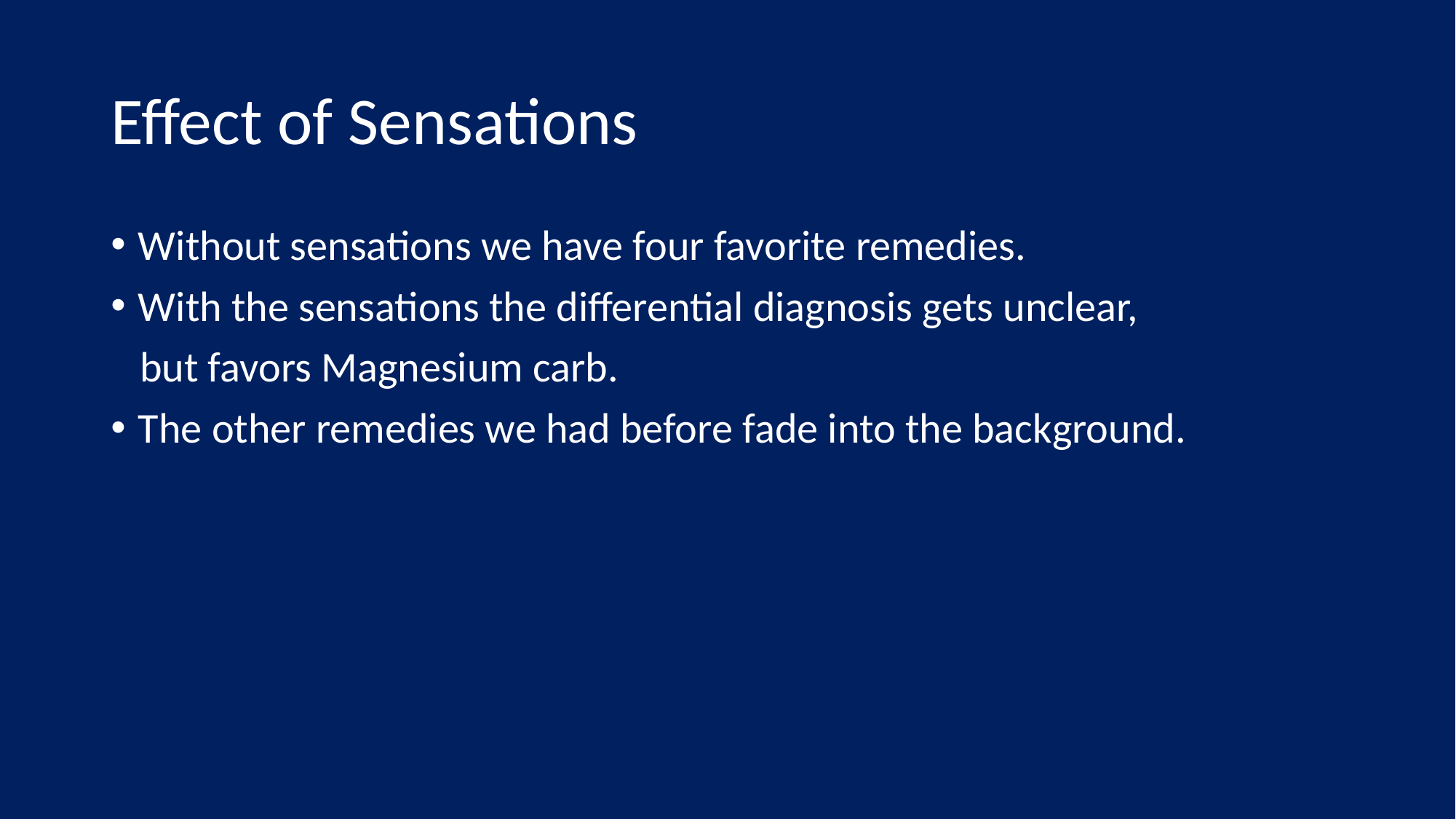

# Effect of Sensations
Without sensations we have four favorite remedies.
With the sensations the differential diagnosis gets unclear,
   but favors Magnesium carb.
The other remedies we had before fade into the background.